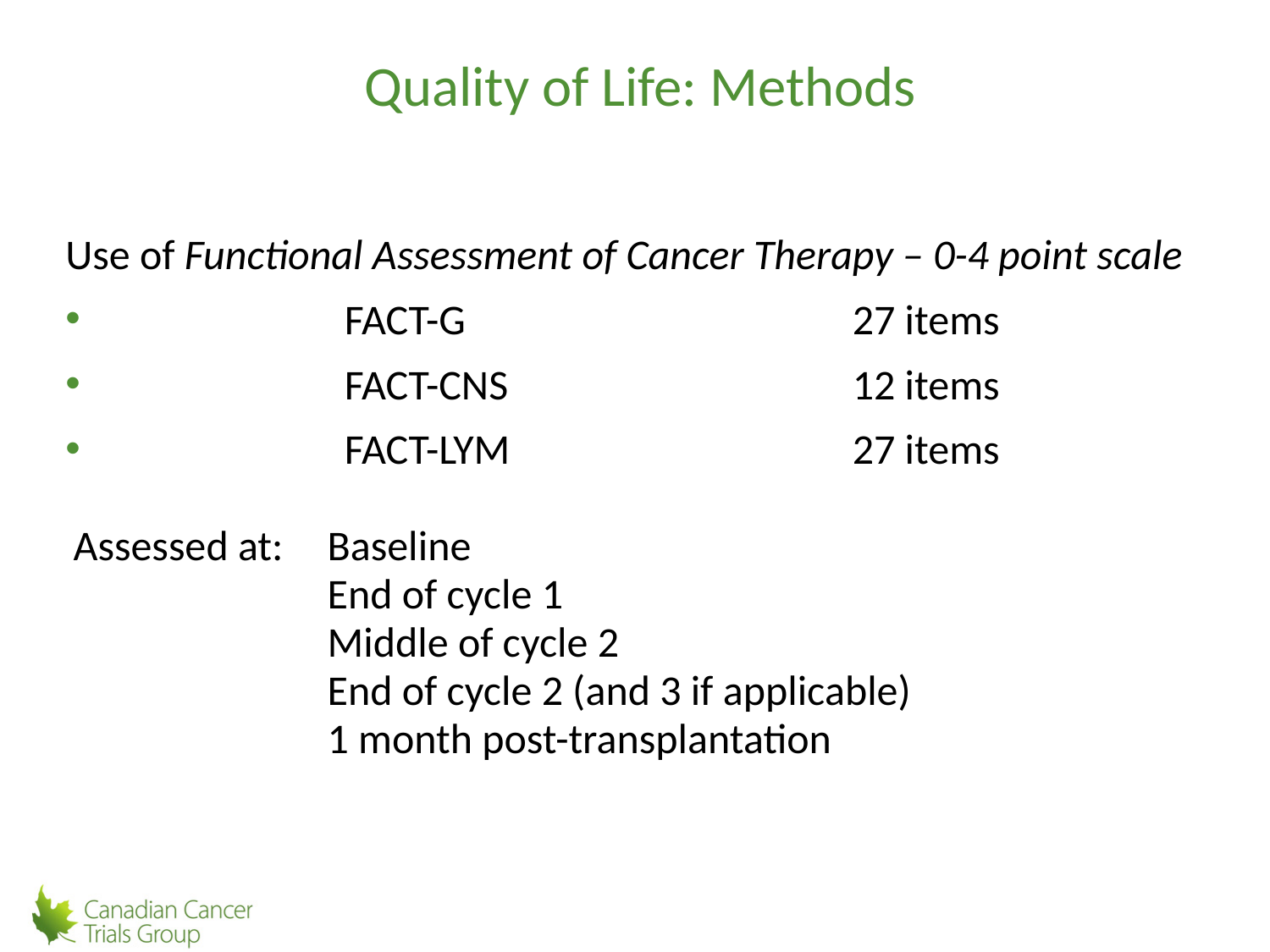

# Quality of Life: Methods
Use of Functional Assessment of Cancer Therapy – 0-4 point scale
		FACT-G				27 items
		FACT-CNS			12 items
		FACT-LYM			27 items

Assessed at: 	Baseline
		End of cycle 1
		Middle of cycle 2
		End of cycle 2 (and 3 if applicable)
		1 month post-transplantation